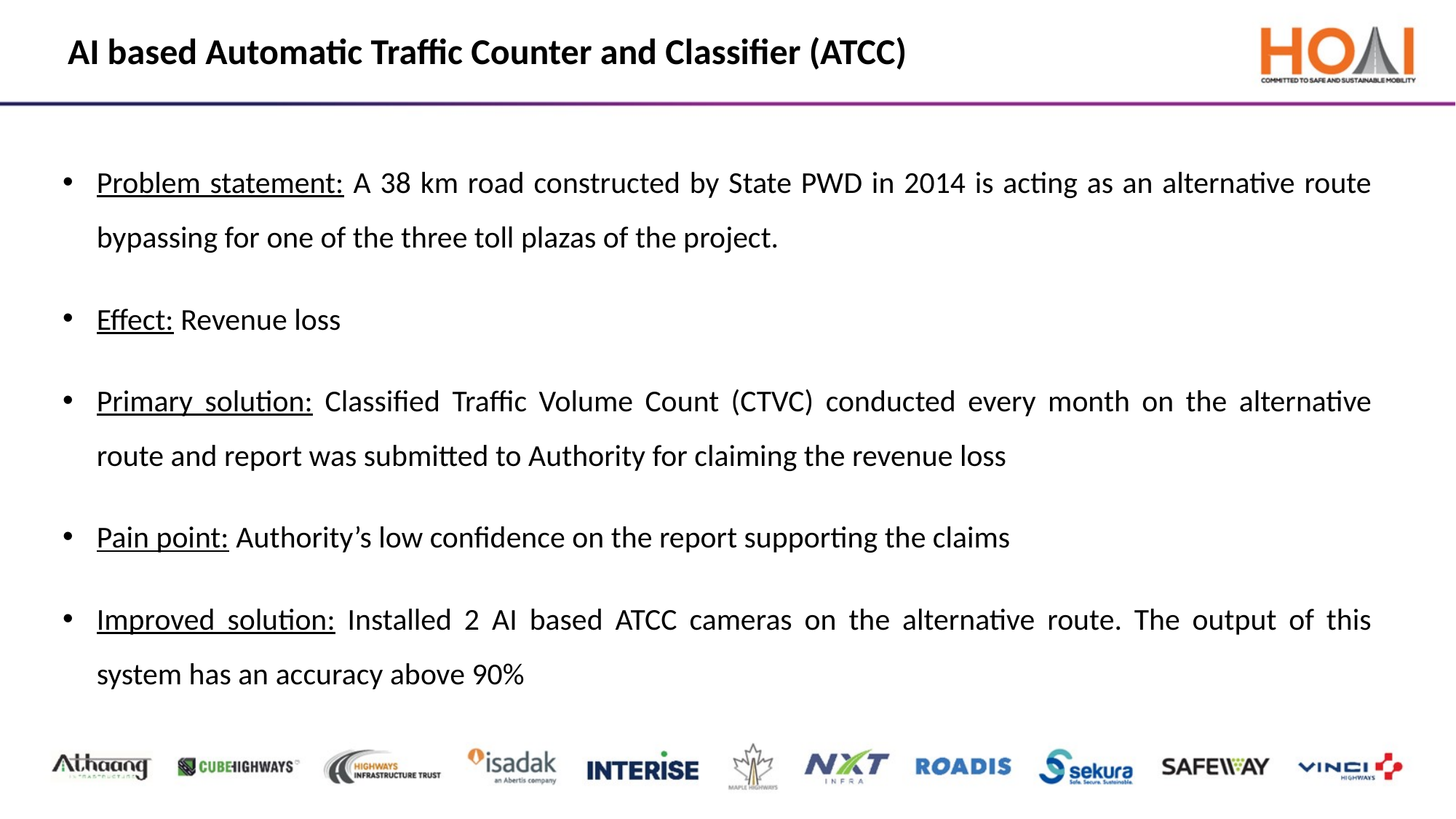

AI based Automatic Traffic Counter and Classifier (ATCC)
Problem statement: A 38 km road constructed by State PWD in 2014 is acting as an alternative route bypassing for one of the three toll plazas of the project.

Effect: Revenue loss

Primary solution: Classified Traffic Volume Count (CTVC) conducted every month on the alternative route and report was submitted to Authority for claiming the revenue loss

Pain point: Authority’s low confidence on the report supporting the claims

Improved solution: Installed 2 AI based ATCC cameras on the alternative route. The output of this system has an accuracy above 90%